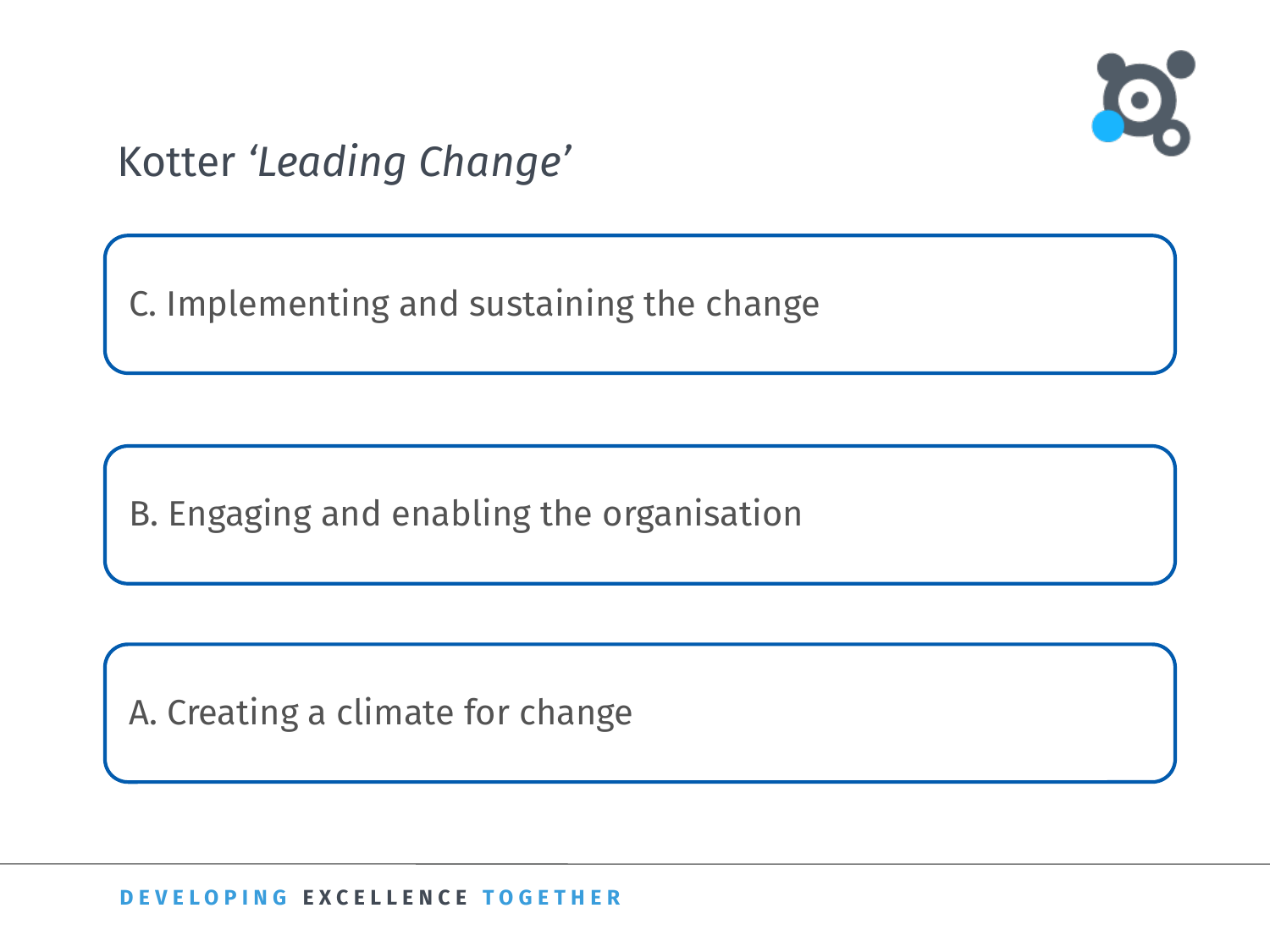

# Kotter ‘Leading Change’
C. Implementing and sustaining the change

B. Engaging and enabling the organisation
A. Creating a climate for change